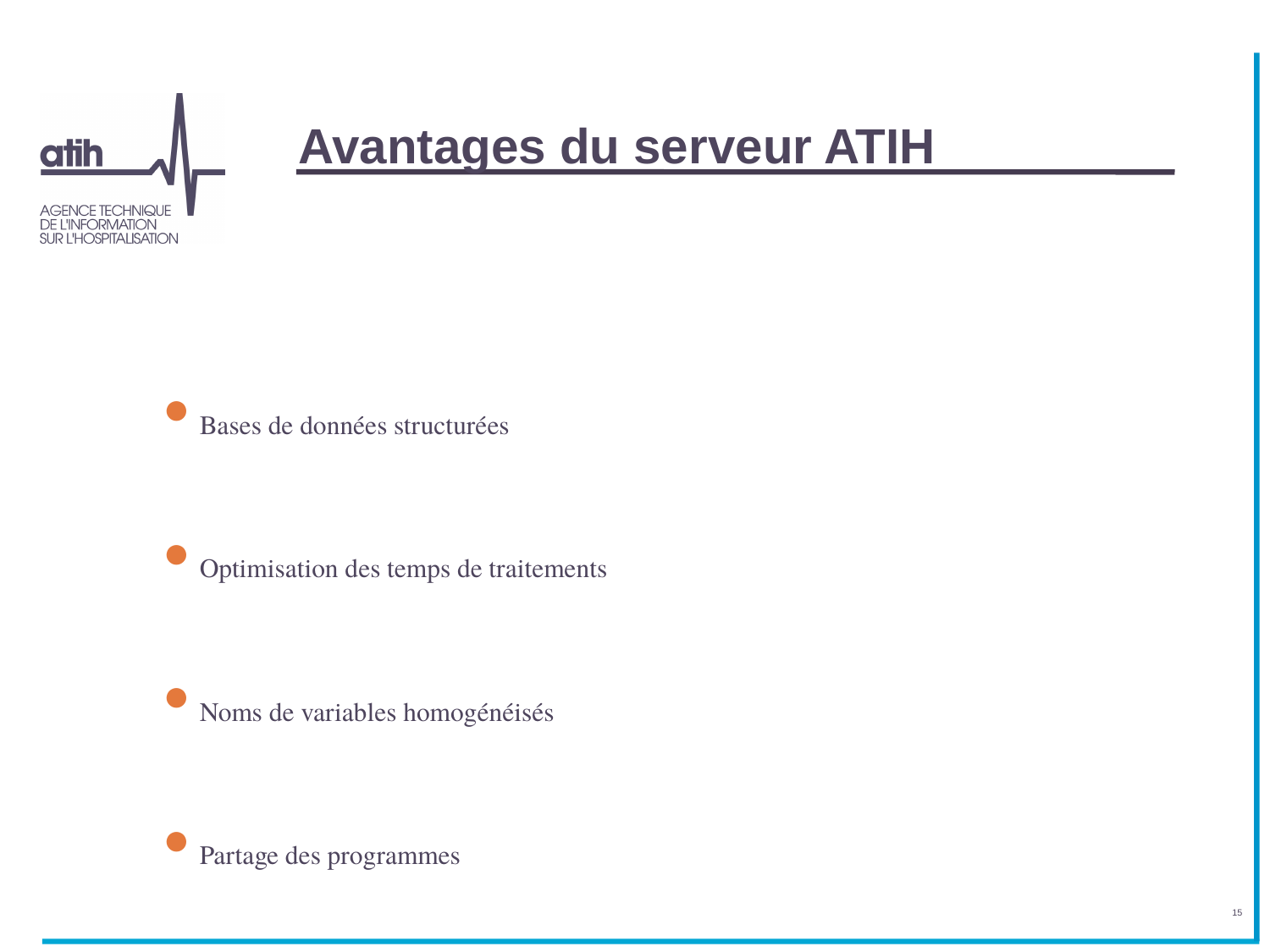

# Avantages du serveur ATIH

Bases de données structurées

Optimisation des temps de traitements

Noms de variables homogénéisés

Partage des programmes

Uniformisation sur plusieurs années
15